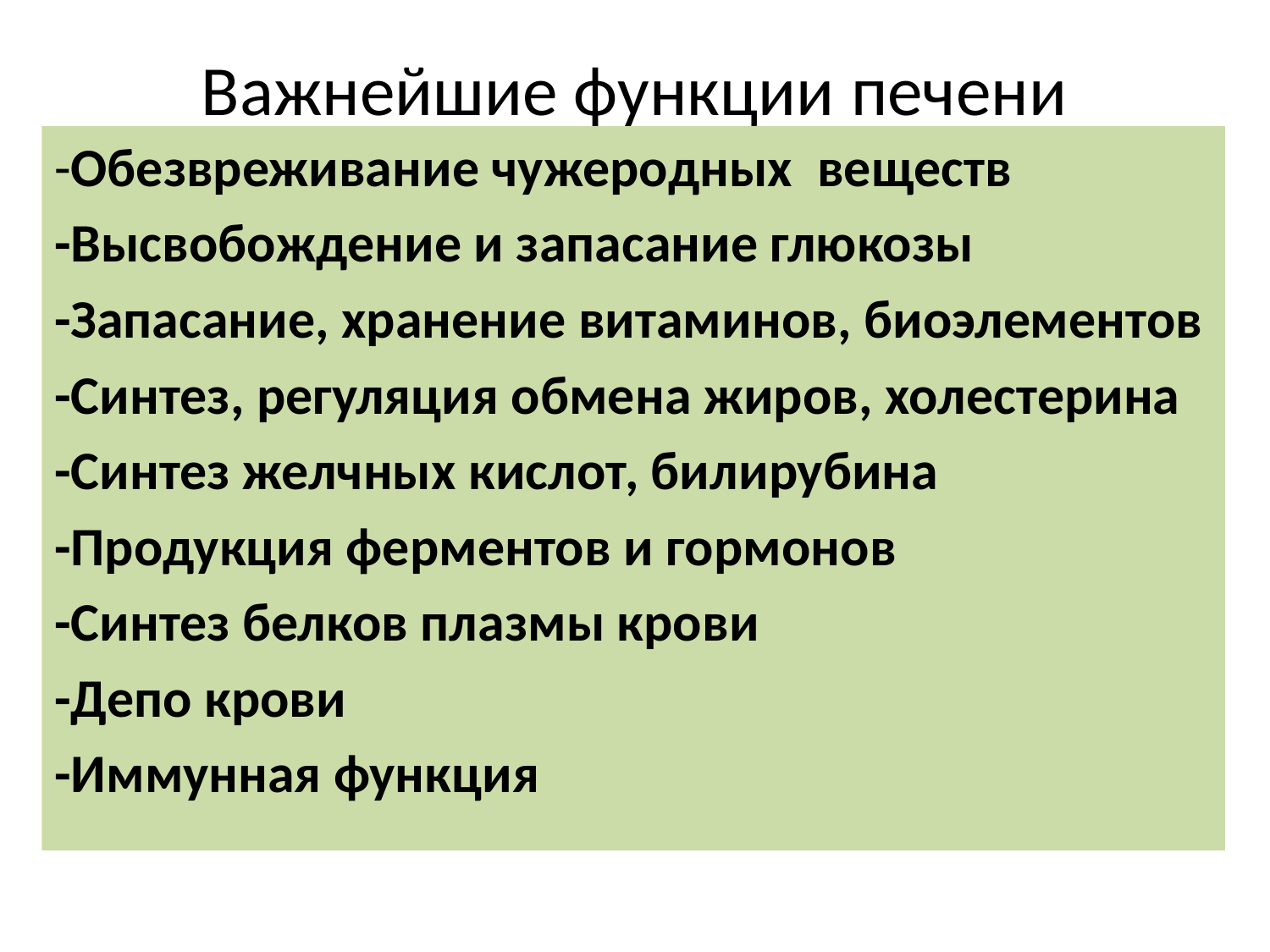

# Важнейшие функции печени
-Обезвреживание чужеродных  веществ
-Высвобождение и запасание глюкозы
-Запасание, хранение витаминов, биоэлементов
-Синтез, регуляция обмена жиров, холестерина
-Синтез желчных кислот, билирубина
-Продукция ферментов и гормонов
-Синтез белков плазмы крови
-Депо крови
-Иммунная функция